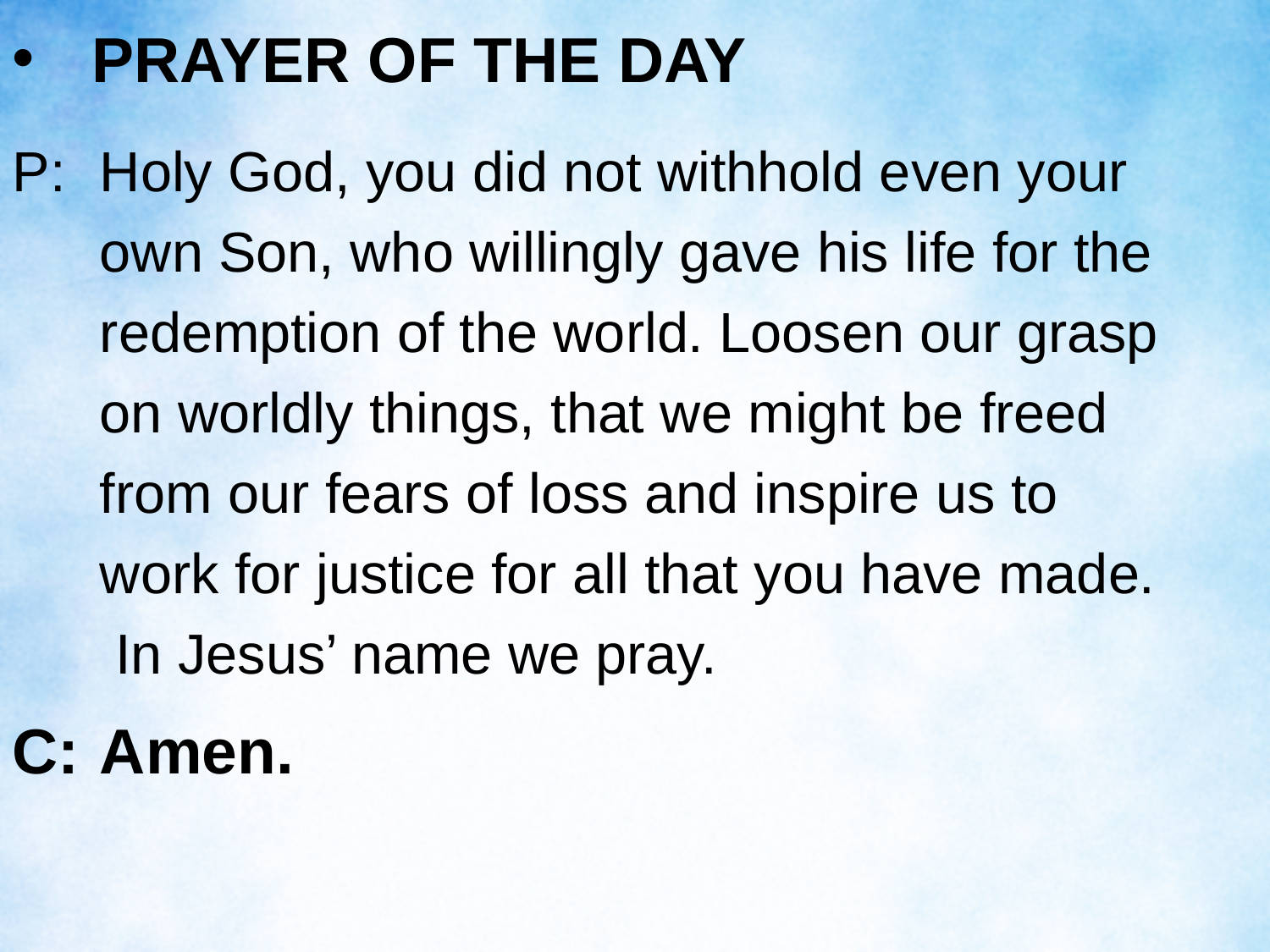

PRAYER OF THE DAY
P:	Holy God, you did not withhold even your own Son, who willingly gave his life for the redemption of the world. Loosen our grasp on worldly things, that we might be freed from our fears of loss and inspire us to work for justice for all that you have made.  In Jesus’ name we pray.
C:	Amen.